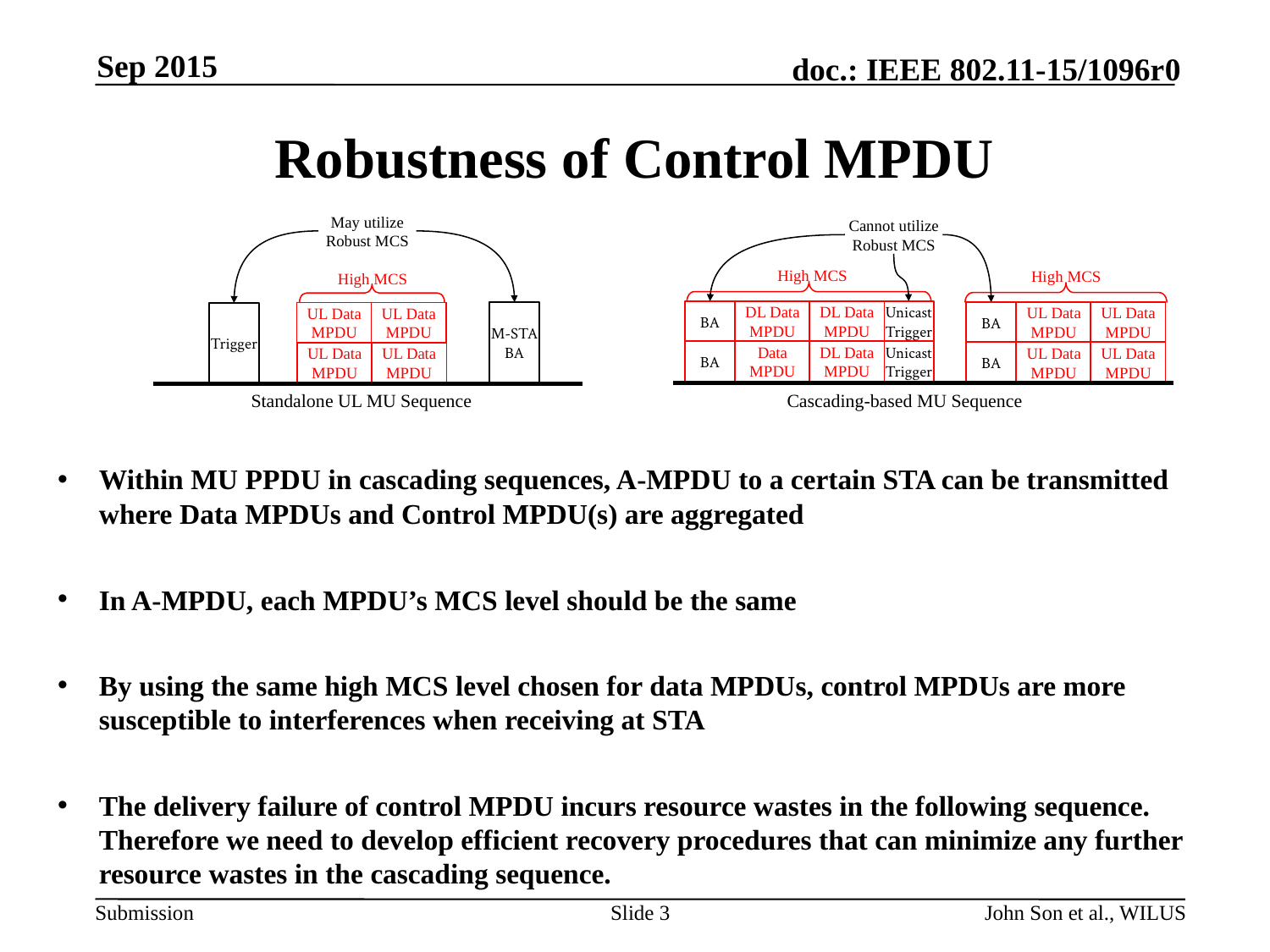

Sep 2015
# Robustness of Control MPDU

May utilize Robust MCS
Cannot utilize Robust MCS

High MCS
High MCS
High MCS
BA
DL Data MPDU
DL Data MPDU
Unicast Trigger
BA
UL Data MPDU
UL Data MPDU
M-STA
BA
UL Data MPDU
UL Data MPDU
Trigger
BA
Data MPDU
DL Data MPDU
Unicast Trigger
BA
UL Data MPDU
UL Data MPDU
UL Data MPDU
UL Data MPDU
Standalone UL MU Sequence
Cascading-based MU Sequence
Within MU PPDU in cascading sequences, A-MPDU to a certain STA can be transmitted where Data MPDUs and Control MPDU(s) are aggregated

In A-MPDU, each MPDU’s MCS level should be the same

By using the same high MCS level chosen for data MPDUs, control MPDUs are more susceptible to interferences when receiving at STA

The delivery failure of control MPDU incurs resource wastes in the following sequence. Therefore we need to develop efficient recovery procedures that can minimize any further resource wastes in the cascading sequence.
Slide 3
John Son et al., WILUS